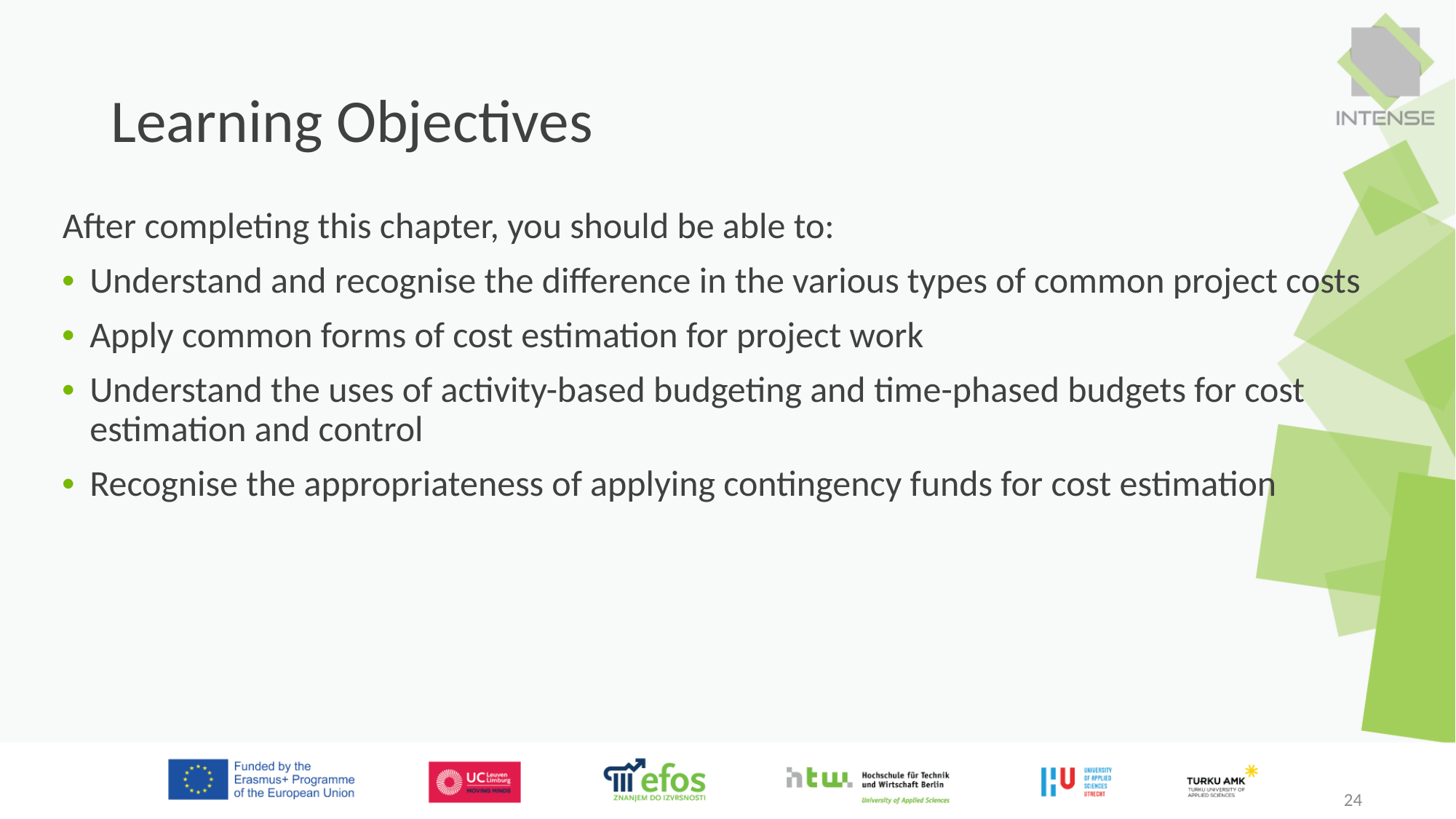

# Learning Objectives
After completing this chapter, you should be able to:
Understand and recognise the difference in the various types of common project costs
Apply common forms of cost estimation for project work
Understand the uses of activity-based budgeting and time-phased budgets for cost estimation and control
Recognise the appropriateness of applying contingency funds for cost estimation

24